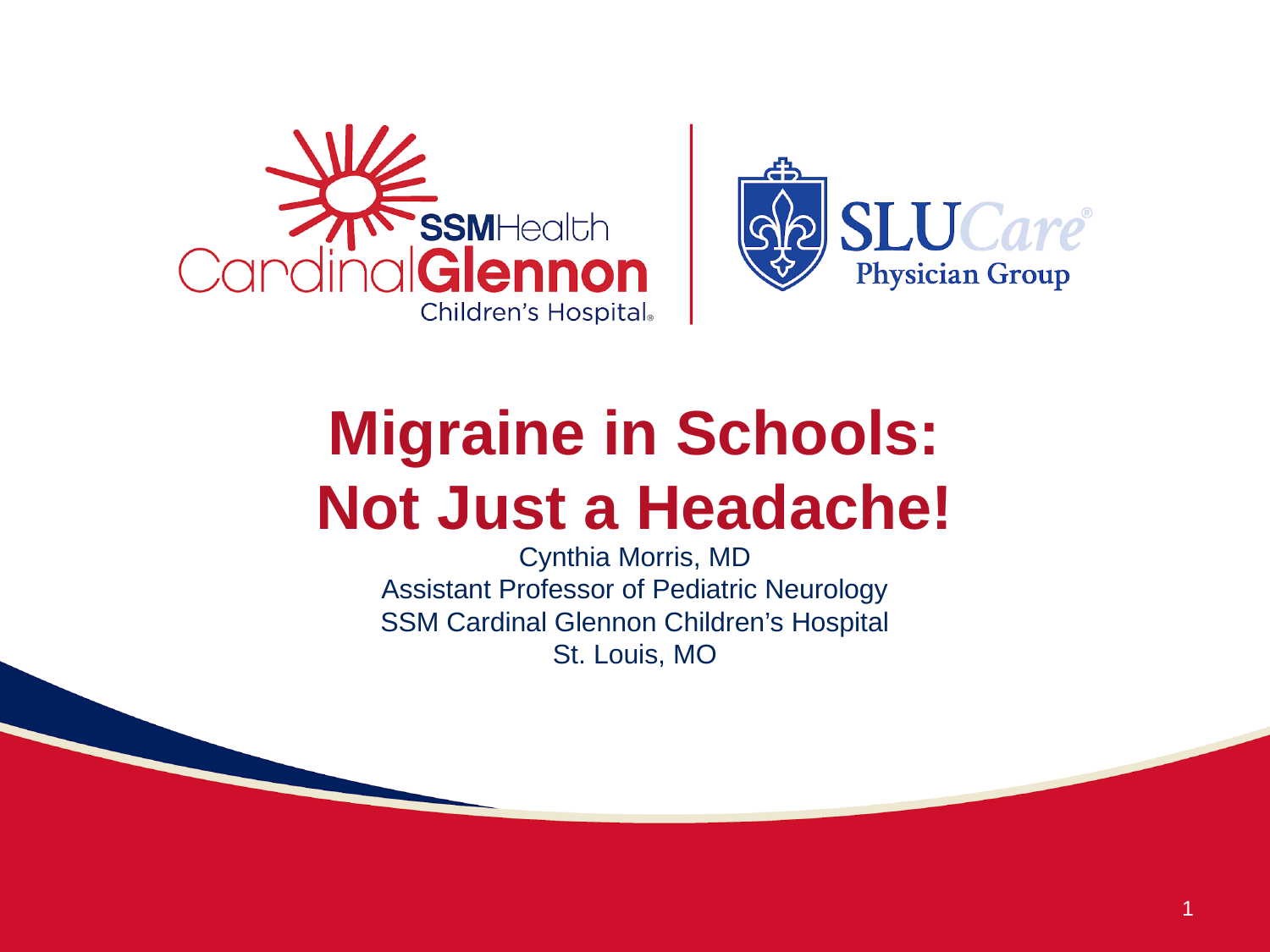

# Migraine in Schools:
Not Just a Headache!

Cynthia Morris, MD
Assistant Professor of Pediatric Neurology
SSM Cardinal Glennon Children’s Hospital
St. Louis, MO
1